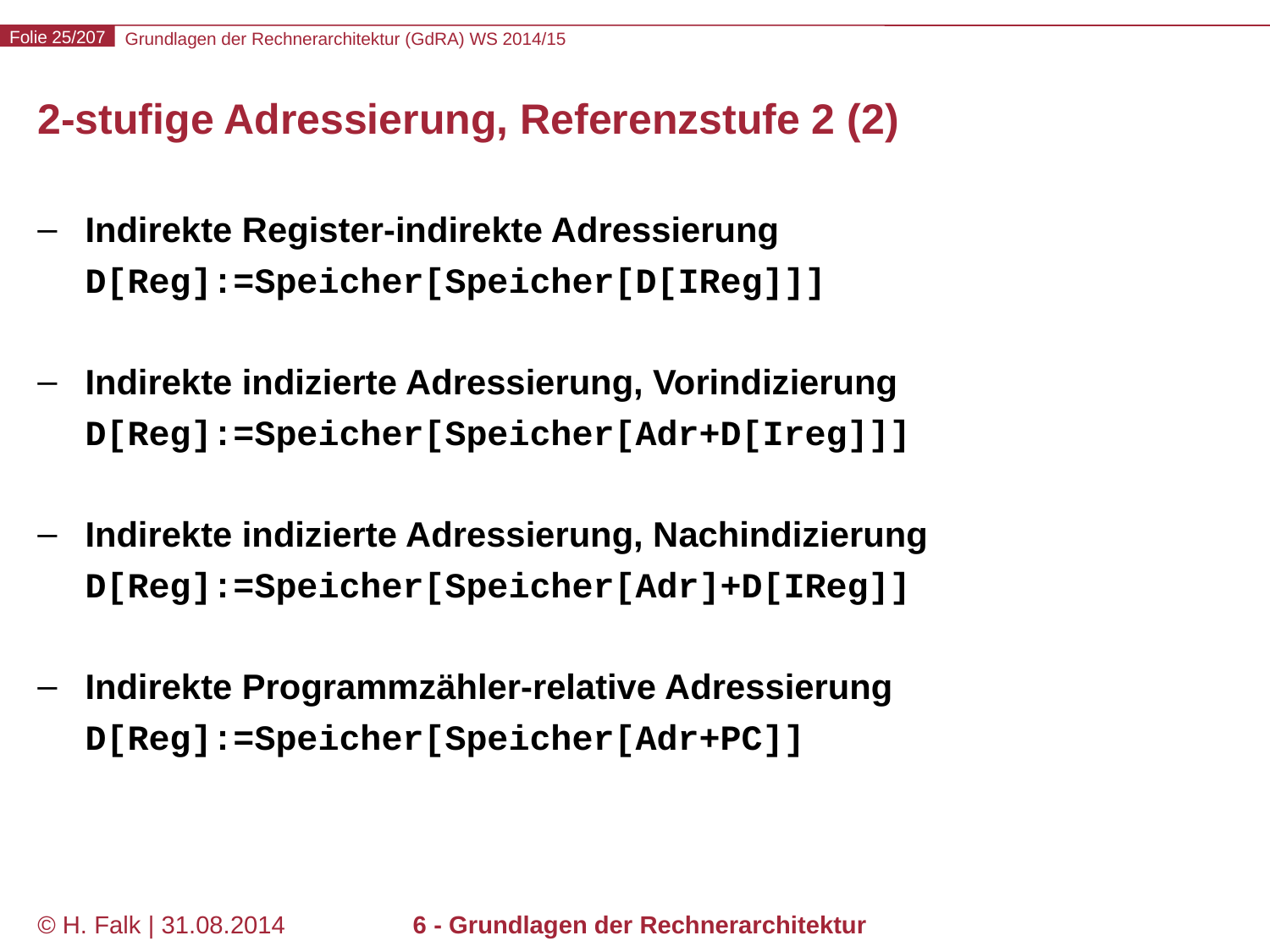

# 2-stufige Adressierung, Referenzstufe 2 (2)
Indirekte Register-indirekte Adressierung
D[Reg]:=Speicher[Speicher[D[IReg]]]

Indirekte indizierte Adressierung, Vorindizierung
D[Reg]:=Speicher[Speicher[Adr+D[Ireg]]]

Indirekte indizierte Adressierung, Nachindizierung
D[Reg]:=Speicher[Speicher[Adr]+D[IReg]]

Indirekte Programmzähler-relative Adressierung
D[Reg]:=Speicher[Speicher[Adr+PC]]
© H. Falk | 31.08.2014
6 - Grundlagen der Rechnerarchitektur